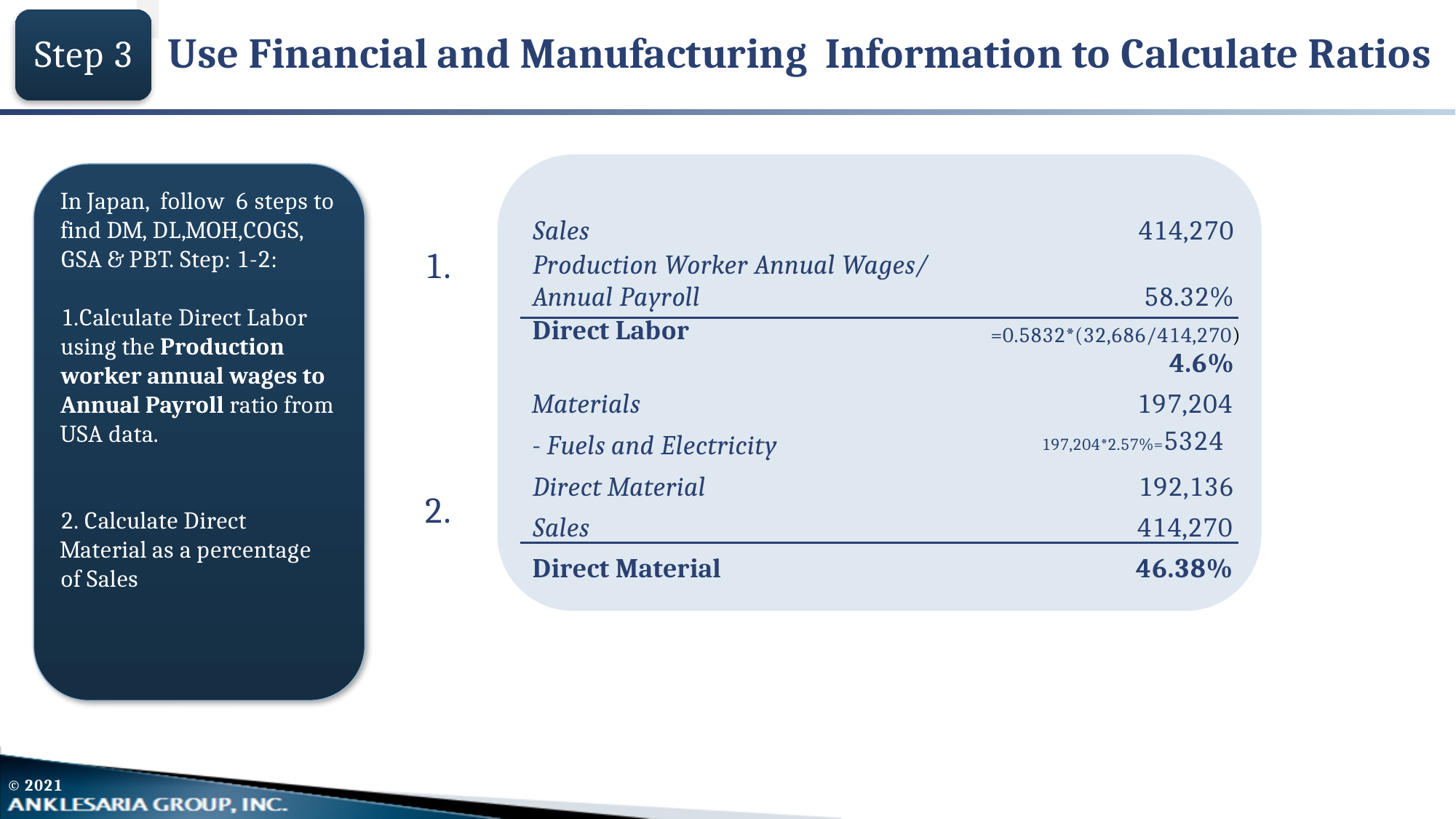

Use Financial and Manufacturing  Information to Calculate Ratios

Step 3

In Japan,  follow  6 steps to find DM, DL,MOH,COGS,  GSA & PBT. Step: 1-2:

1.Calculate Direct Labor using the Production worker annual wages to Annual Payroll ratio from USA data.

2. Calculate Direct Material as a percentage  of Sales
|  | Sales | 414,270 |  |
| --- | --- | --- | --- |
|  | Production Worker Annual Wages/ Annual Payroll | 58.32% |  |
|  | Direct Labor |  |  |
|  |  | 4.6% |  |
|  | Materials | 197,204 |  |
|  | - Fuels and Electricity | 197,204\*2.57%=5324 |  |
|  | Direct Material | 192,136 |  |
|  | Sales | 414,270 |  |
|  | Direct Material | 46.38% |  |
1.
=0.5832*(32,686/414,270)
2.